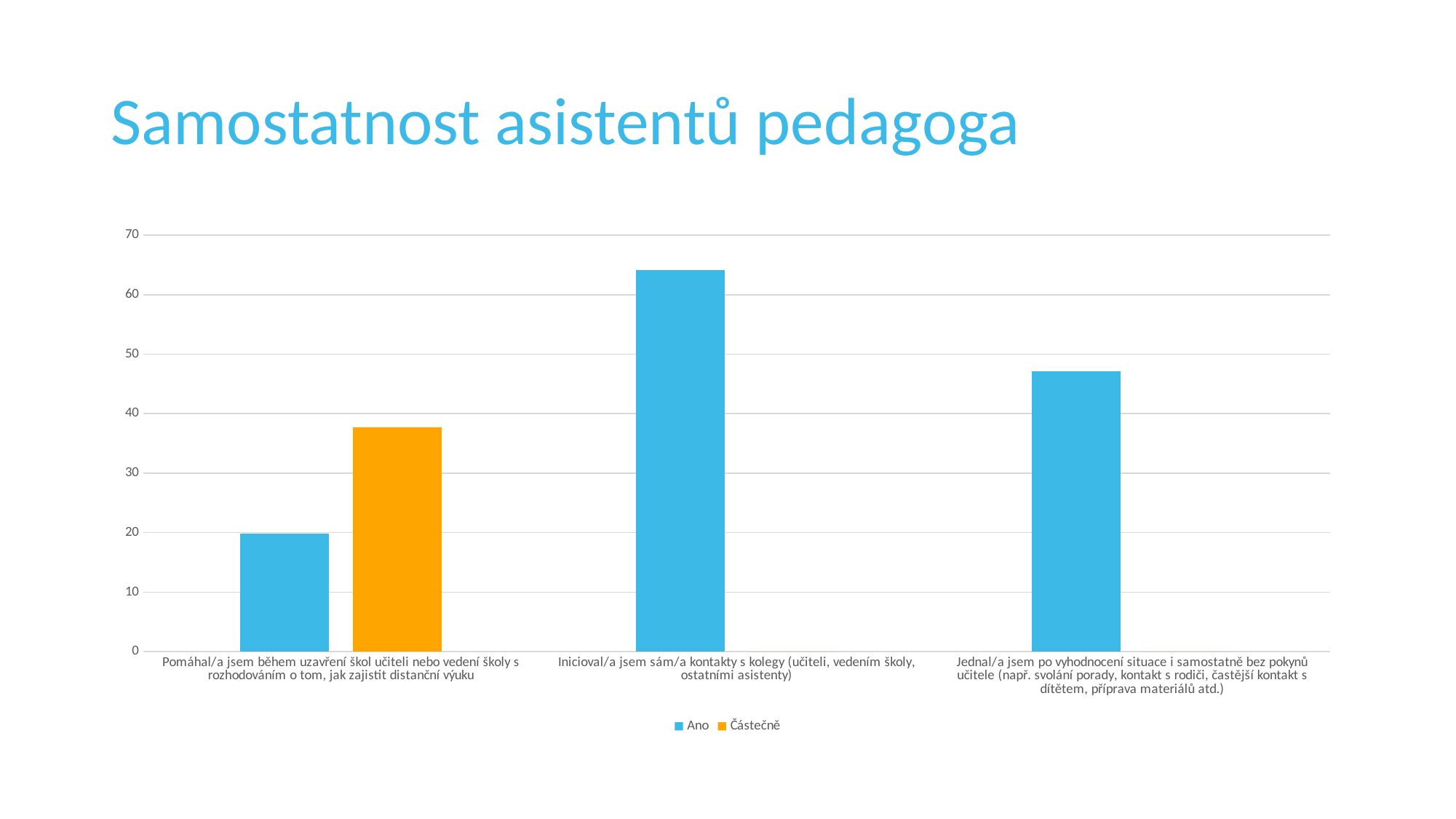

# Samostatnost asistentů pedagoga

### Chart

| Category | Ano | Částečně |
|---|---|---|
| Pomáhal/a jsem během uzavření škol učiteli nebo vedení školy s rozhodováním o tom, jak zajistit distanční výuku | 19.8 | 37.7 |
| Inicioval/a jsem sám/a kontakty s kolegy (učiteli, vedením školy, ostatními asistenty) | 64.1 | 0.0 |
| Jednal/a jsem po vyhodnocení situace i samostatně bez pokynů učitele (např. svolání porady, kontakt s rodiči, častější kontakt s dítětem, příprava materiálů atd.) | 47.1 | 0.0 |